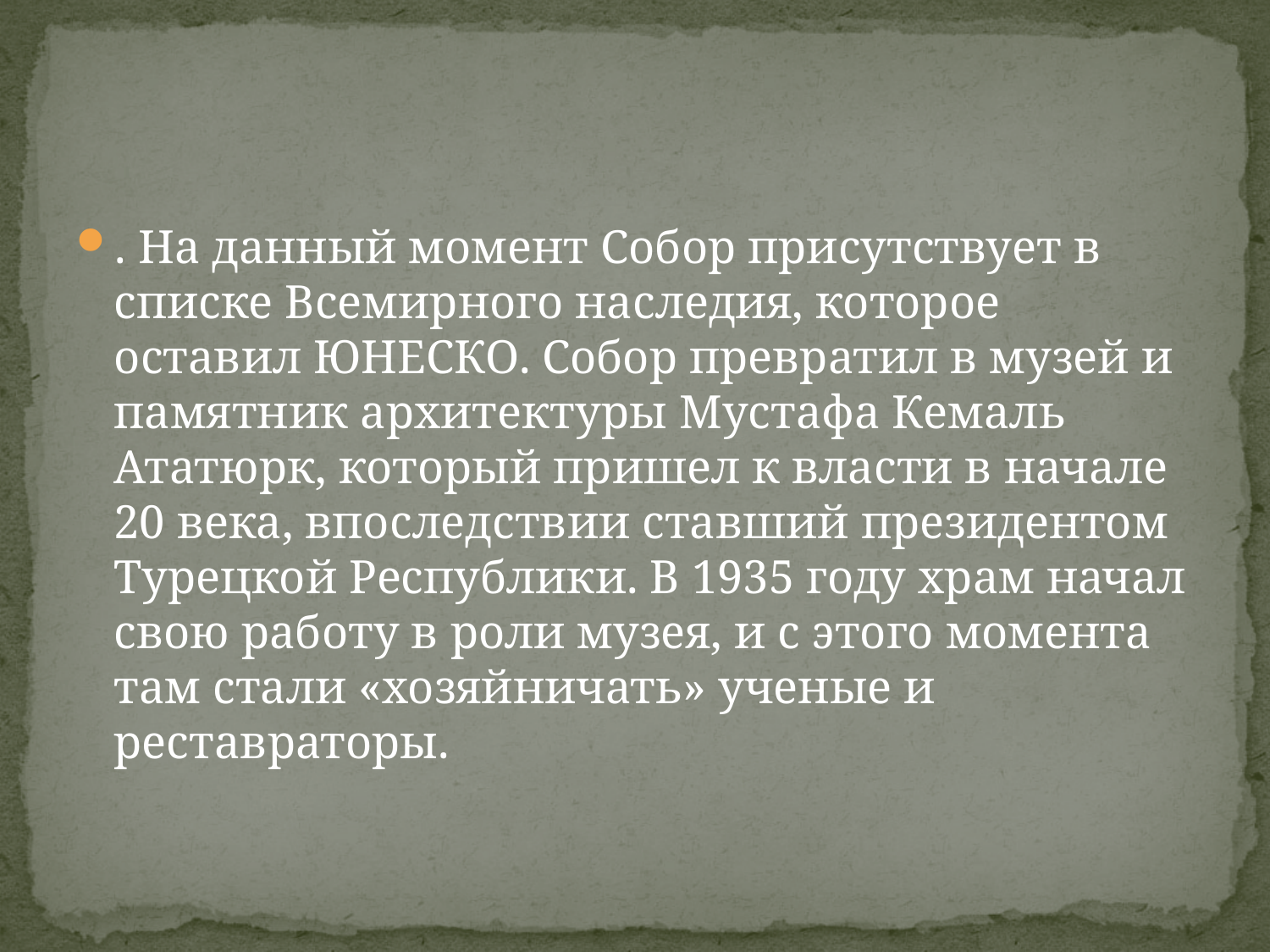

#
. На данный момент Собор присутствует в списке Всемирного наследия, которое оставил ЮНЕСКО. Собор превратил в музей и памятник архитектуры Мустафа Кемаль Ататюрк, который пришел к власти в начале 20 века, впоследствии ставший президентом Турецкой Республики. В 1935 году храм начал свою работу в роли музея, и с этого момента там стали «хозяйничать» ученые и реставраторы.